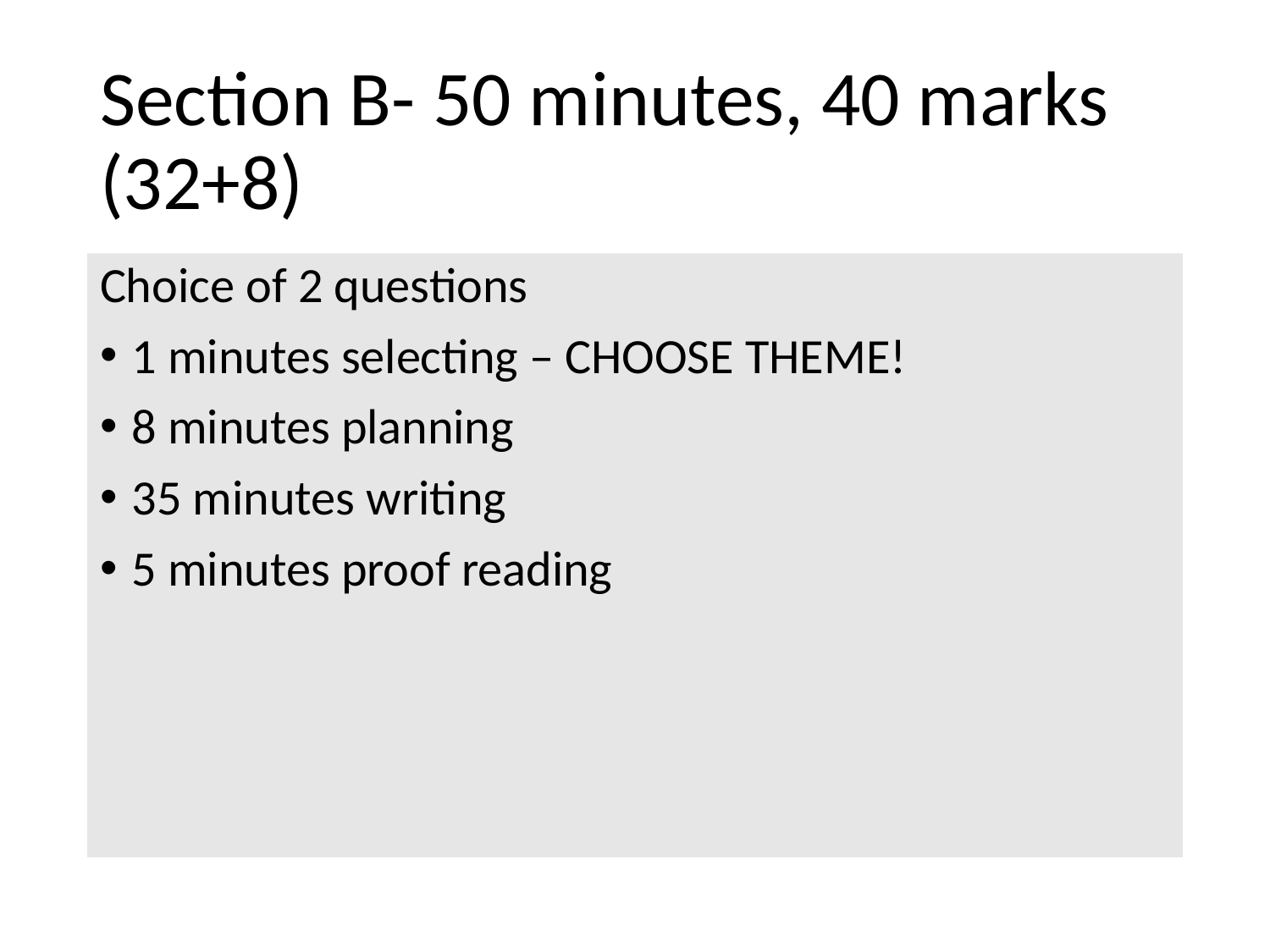

# Section B- 50 minutes, 40 marks (32+8)
Choice of 2 questions
1 minutes selecting – CHOOSE THEME!
8 minutes planning
35 minutes writing
5 minutes proof reading